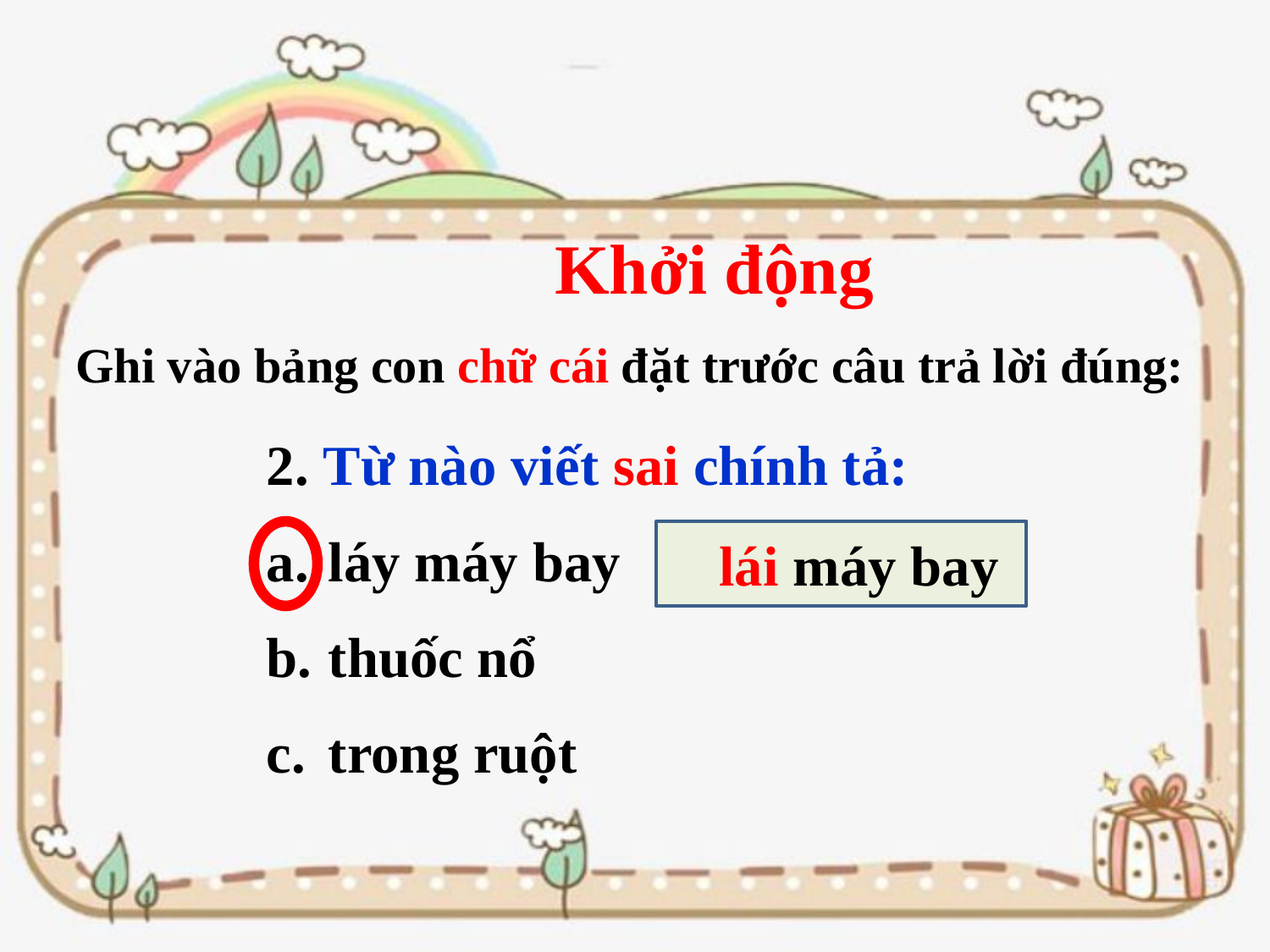

Khởi động
Ghi vào bảng con chữ cái đặt trước câu trả lời đúng:
2. Từ nào viết sai chính tả:
 láy máy bay
 thuốc nổ
 trong ruột

    lái máy bay